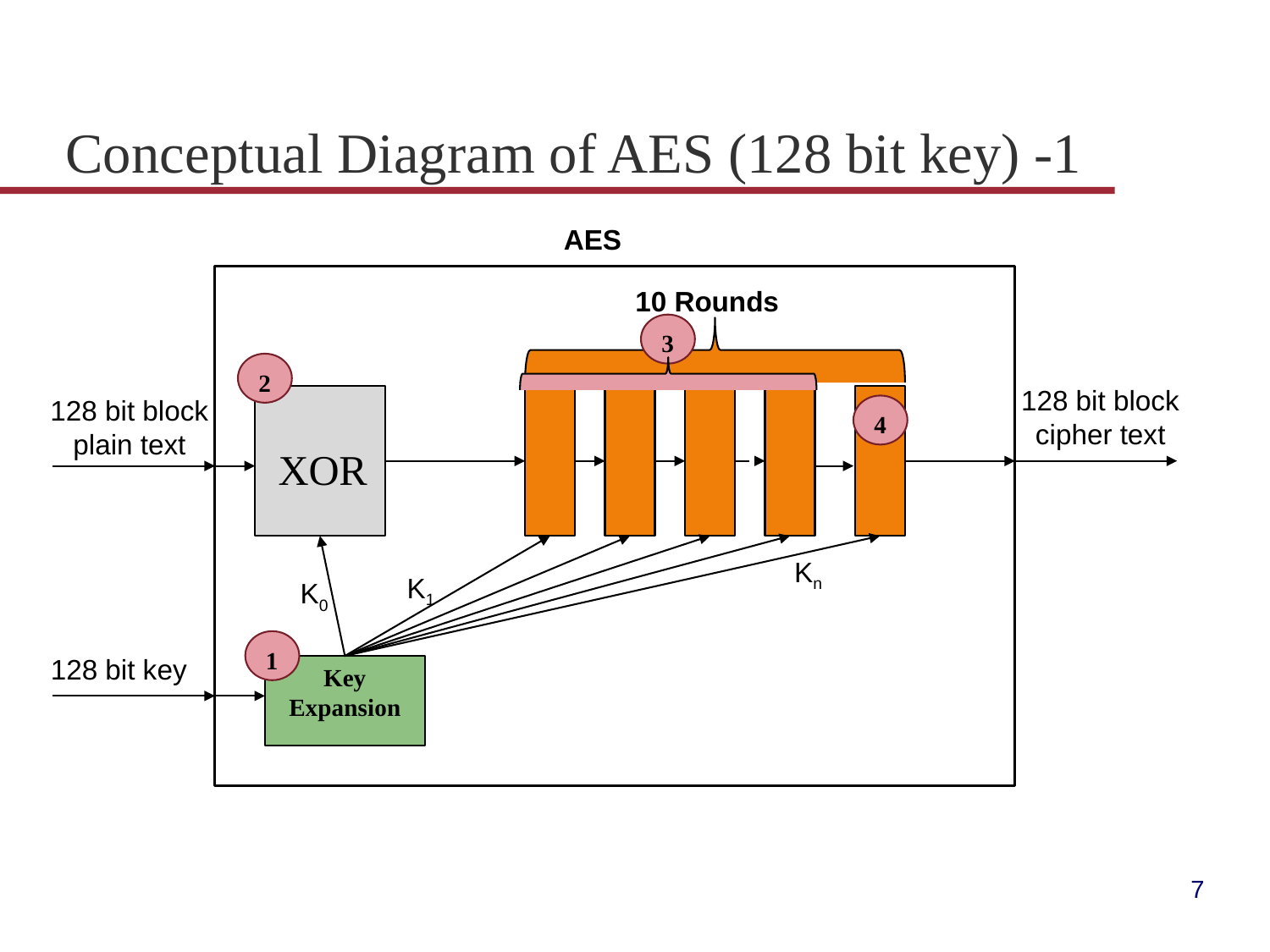

# Conceptual Diagram of AES (128 bit key) -1

AES

10 Rounds
3
2
128 bit block cipher text

 XOR

128 bit block plain text
4
Kn
K1
K0
1
128 bit key
Key Expansion
7